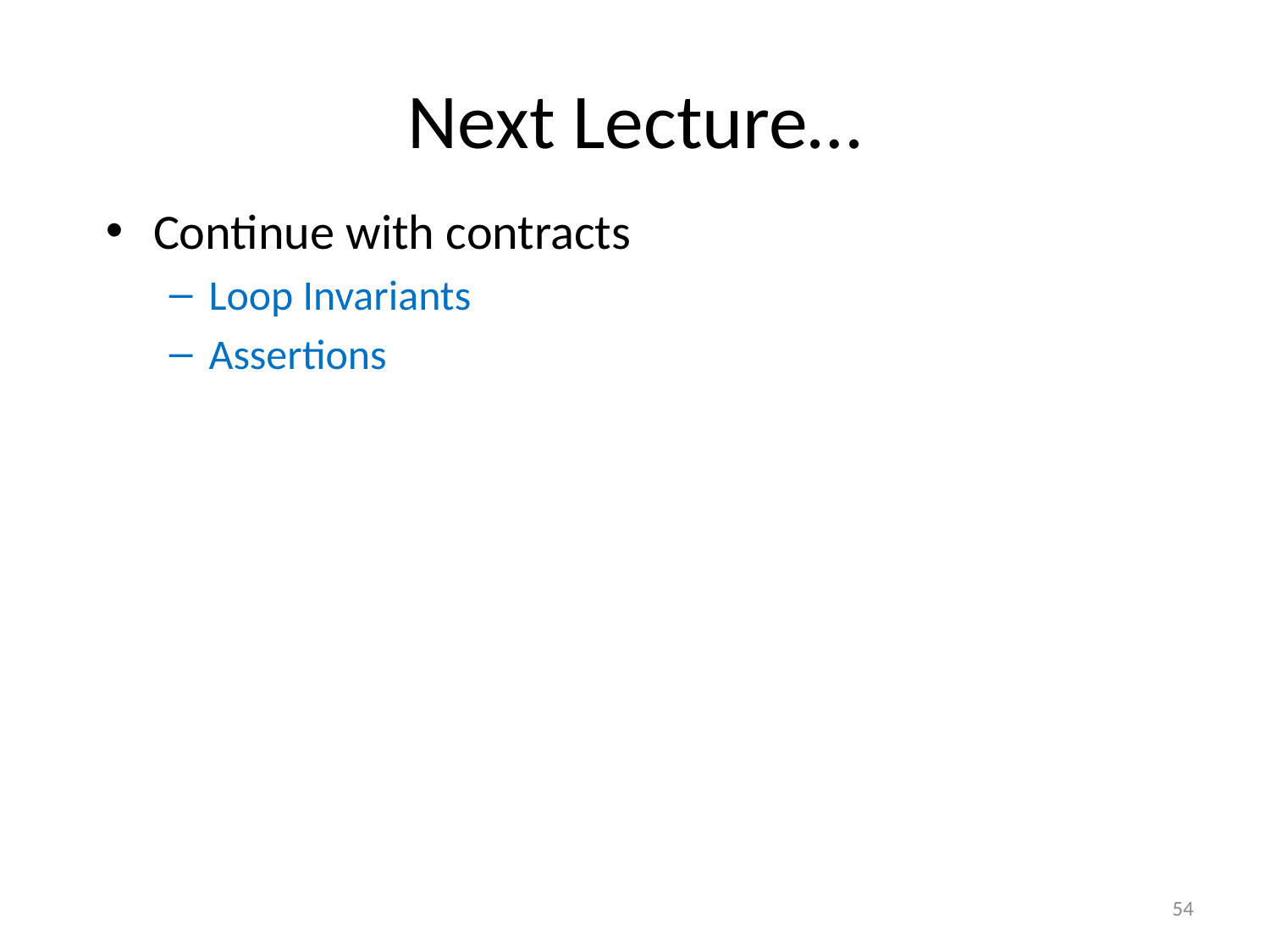

# Next Lecture…
Continue with contracts
Loop Invariants
Assertions
54